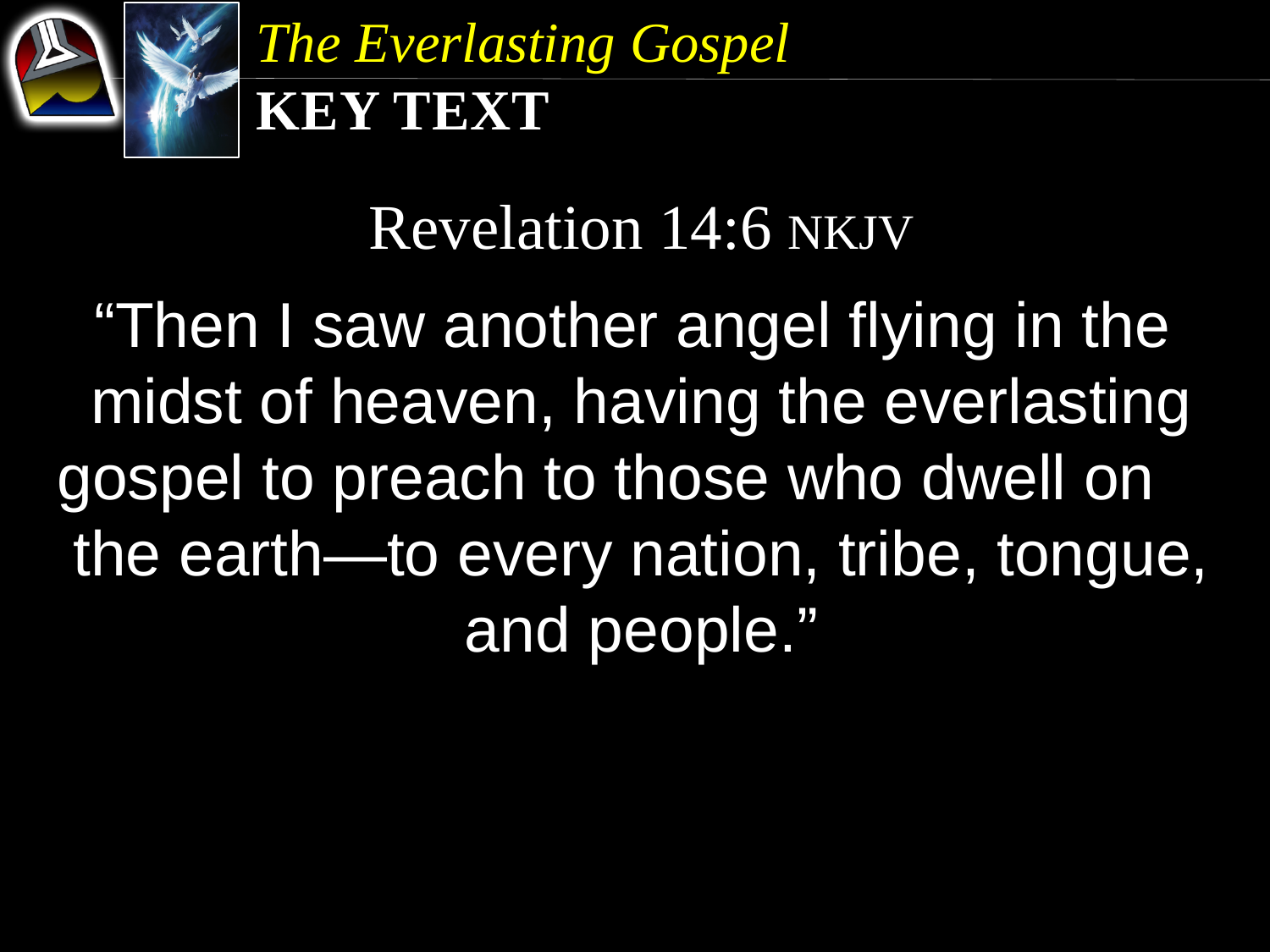

The Everlasting Gospel
Key Text
Revelation 14:6 NKJV
“Then I saw another angel flying in the  midst of heaven, having the everlasting gospel to preach to those who dwell on     the earth—to every nation, tribe, tongue, and people.”